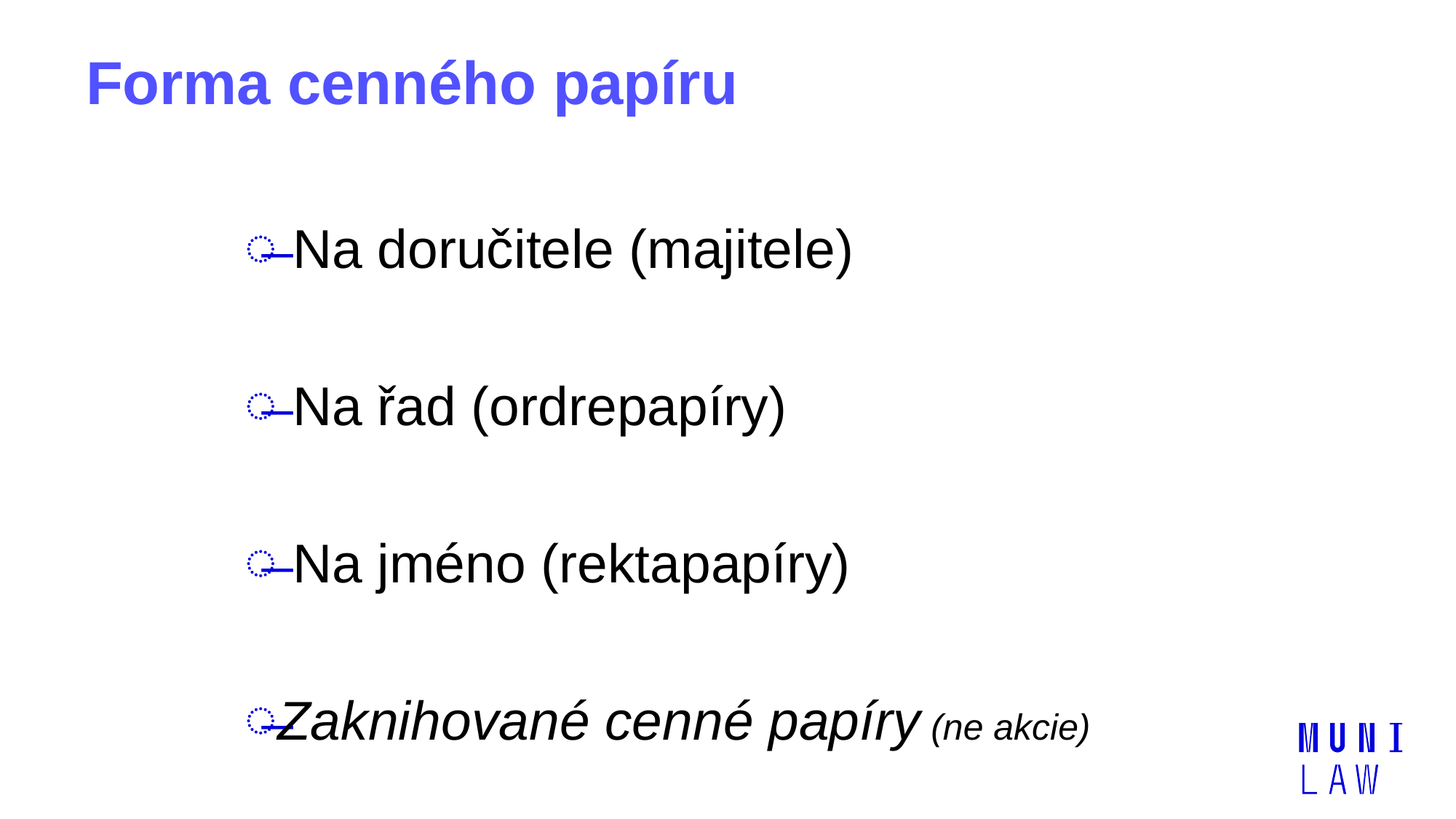

# Forma cenného papíru

 Na doručitele (majitele)

 Na řad (ordrepapíry)

 Na jméno (rektapapíry)

Zaknihované cenné papíry (ne akcie)